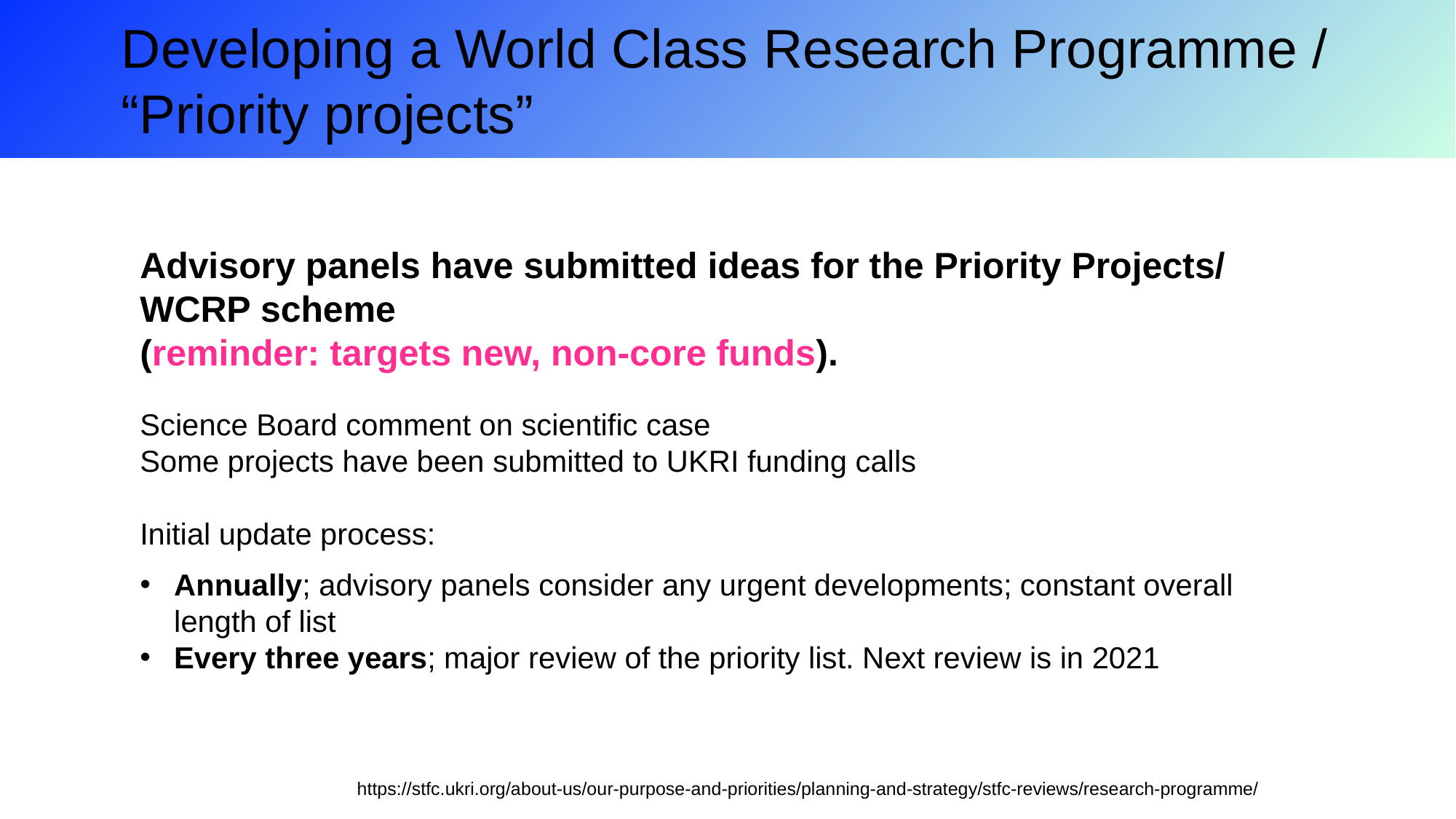

Developing a World Class Research Programme /
“Priority projects”
Advisory panels have submitted ideas for the Priority Projects/ WCRP scheme
(reminder: targets new, non-core funds).

Science Board comment on scientific case
Some projects have been submitted to UKRI funding calls

Initial update process:

Annually; advisory panels consider any urgent developments; constant overall length of list
Every three years; major review of the priority list. Next review is in 2021

https://stfc.ukri.org/about-us/our-purpose-and-priorities/planning-and-strategy/stfc-reviews/research-programme/